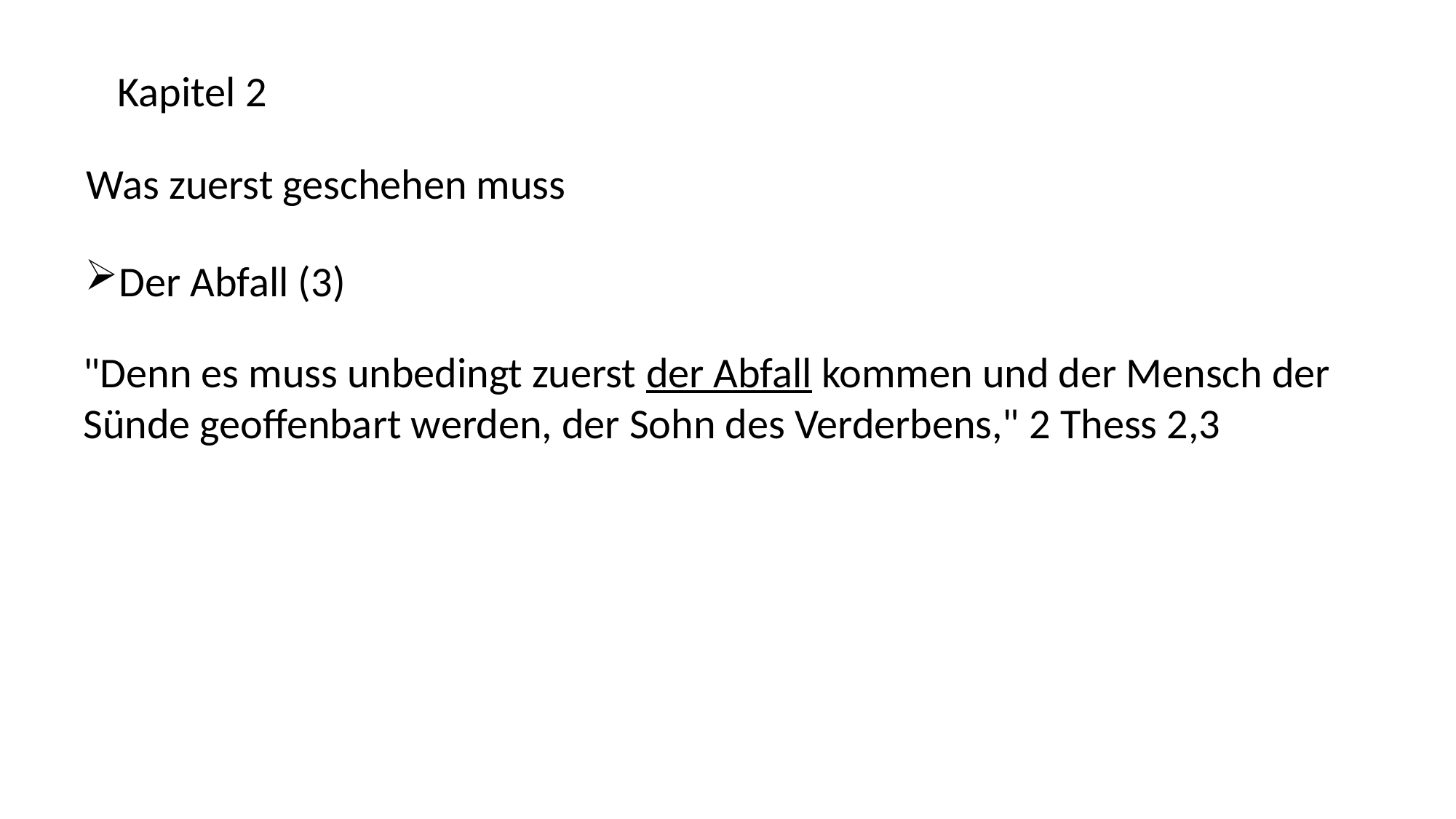

Kapitel 2
Was zuerst geschehen muss
Der Abfall (3)
"Denn es muss unbedingt zuerst der Abfall kommen und der Mensch der Sünde geoffenbart werden, der Sohn des Verderbens," 2 Thess 2,3